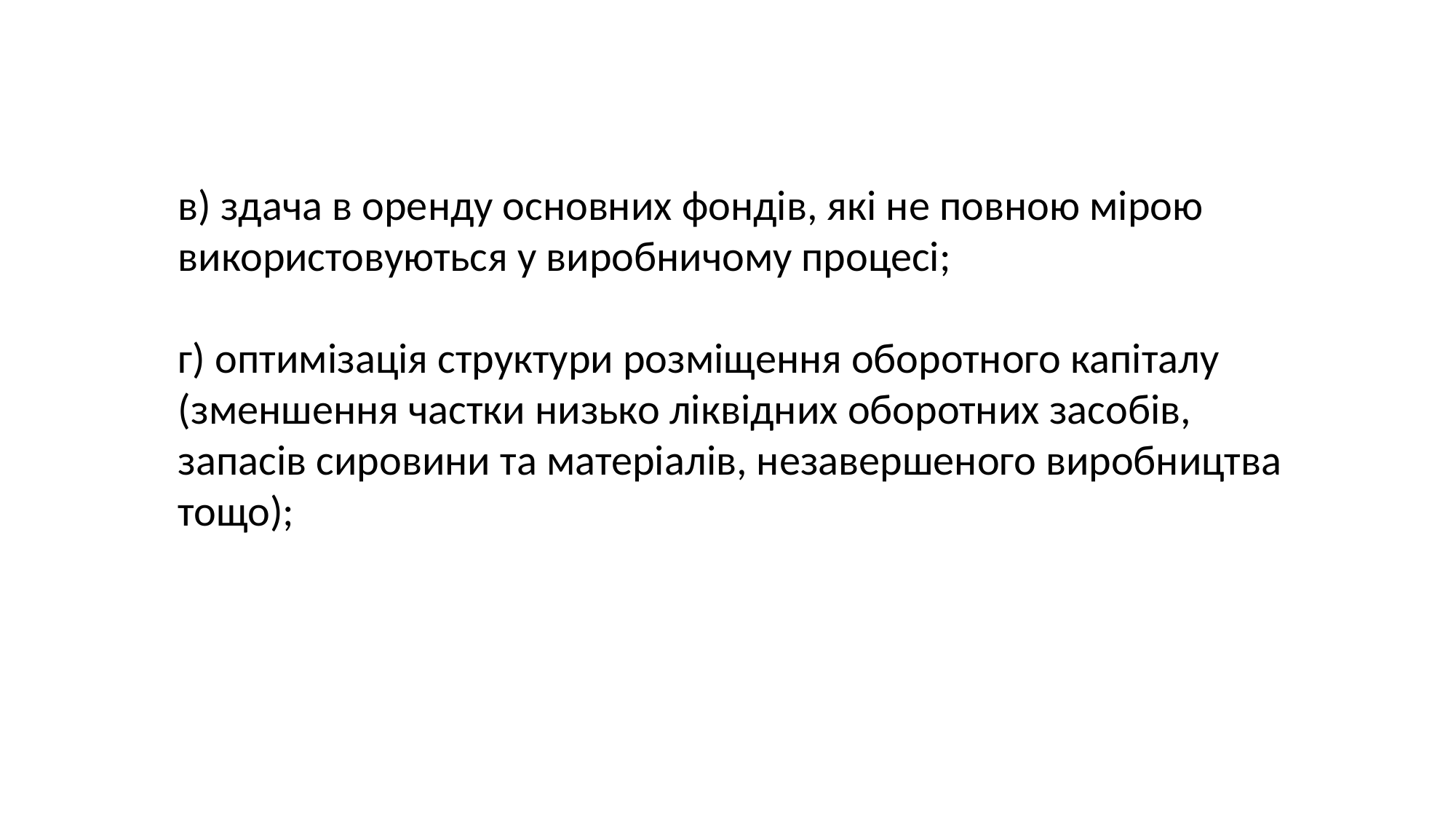

в) здача в оренду основних фондів, які не повною мірою використовуються у виробничому процесі;

г) оптимізація структури розміщення оборотного капіталу (зменшення частки низько ліквідних оборотних засобів, запасів сировини та матеріалів, незавершеного виробництва тощо);